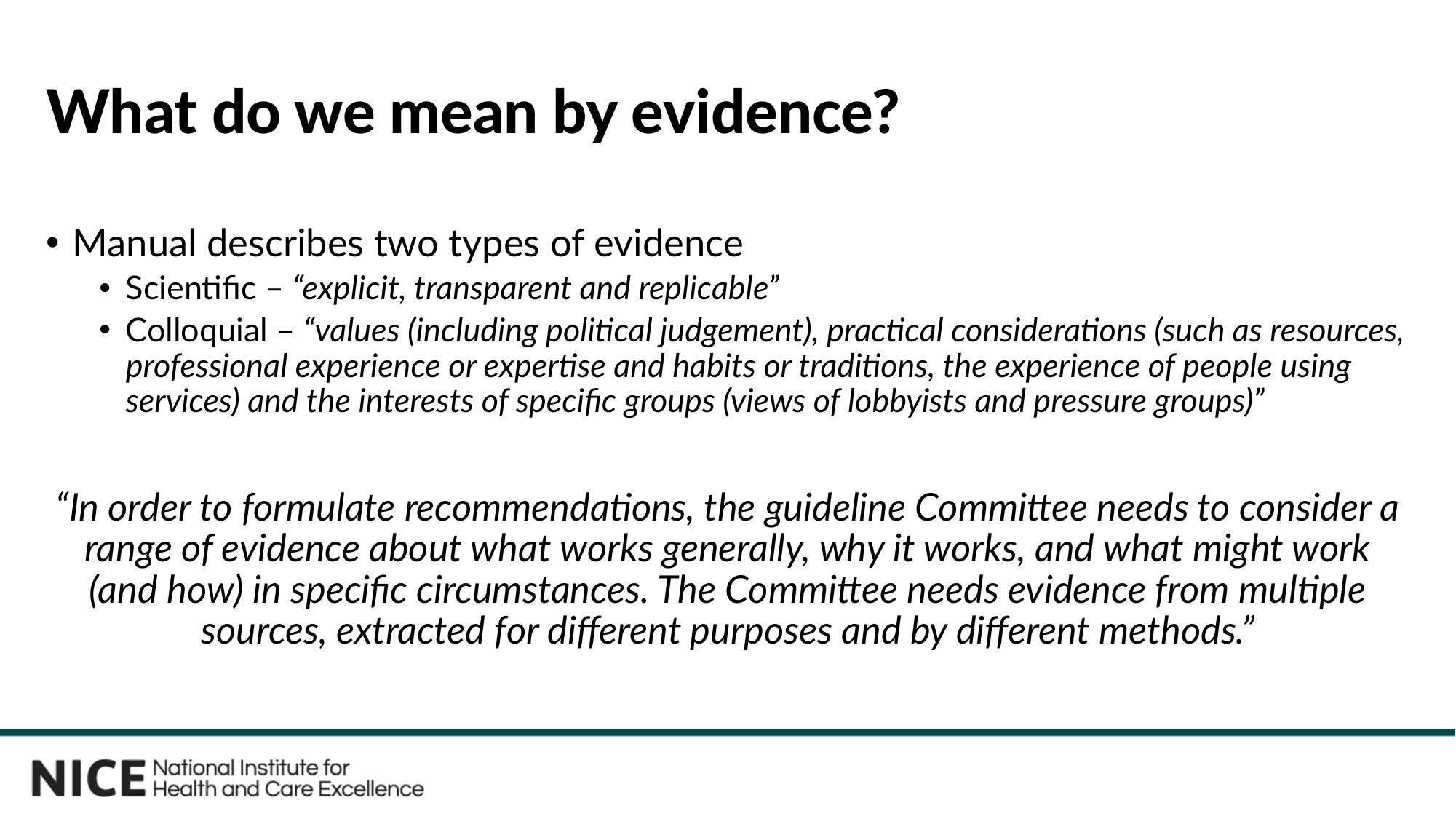

# What do we mean by evidence?
Manual describes two types of evidence
Scientific – “explicit, transparent and replicable”
Colloquial – “values (including political judgement), practical considerations (such as resources, professional experience or expertise and habits or traditions, the experience of people using services) and the interests of specific groups (views of lobbyists and pressure groups)”

“In order to formulate recommendations, the guideline Committee needs to consider a range of evidence about what works generally, why it works, and what might work (and how) in specific circumstances. The Committee needs evidence from multiple sources, extracted for different purposes and by different methods.”